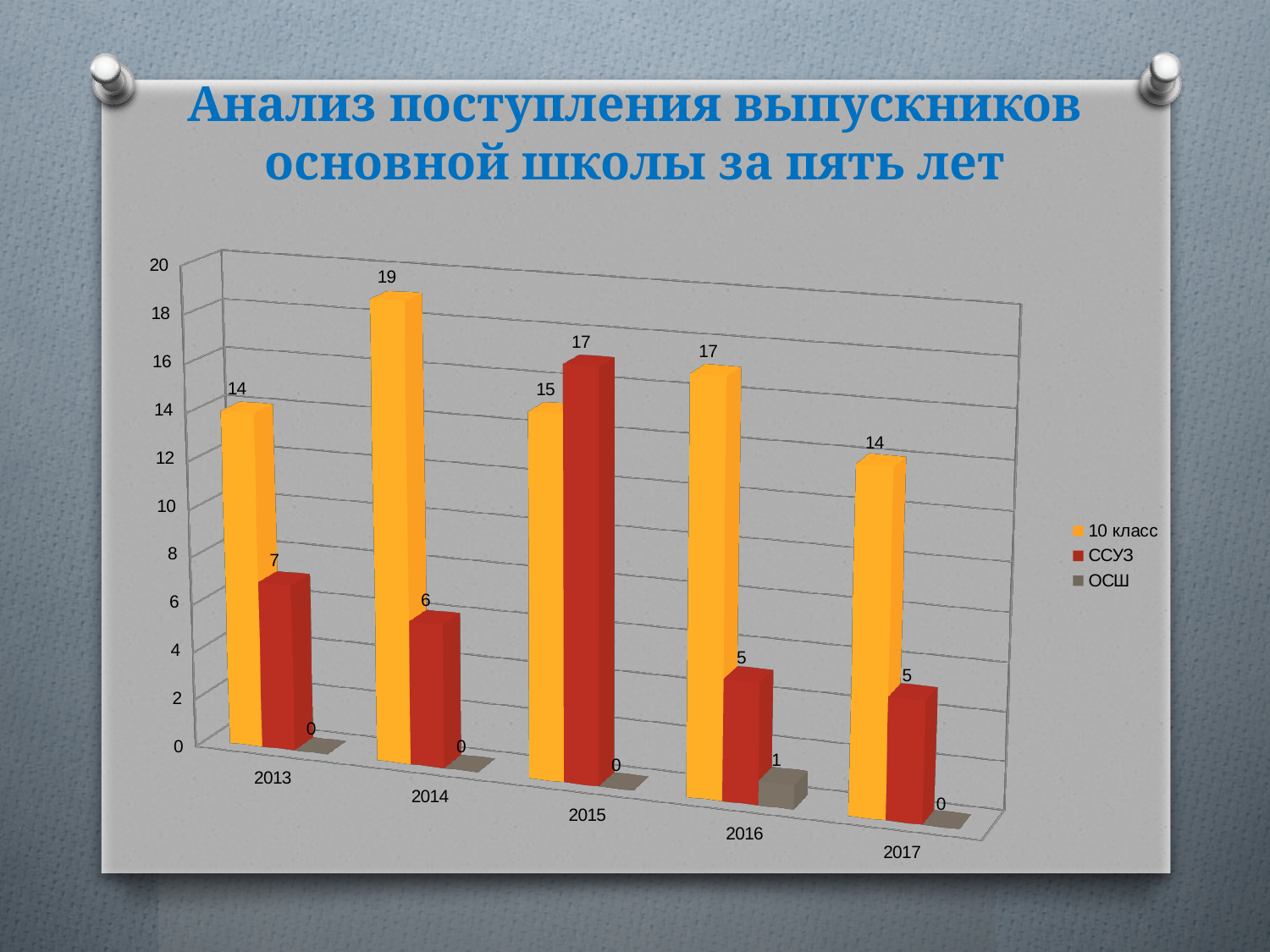

# Анализ поступления выпускников основной школы за пять лет

[unsupported chart]